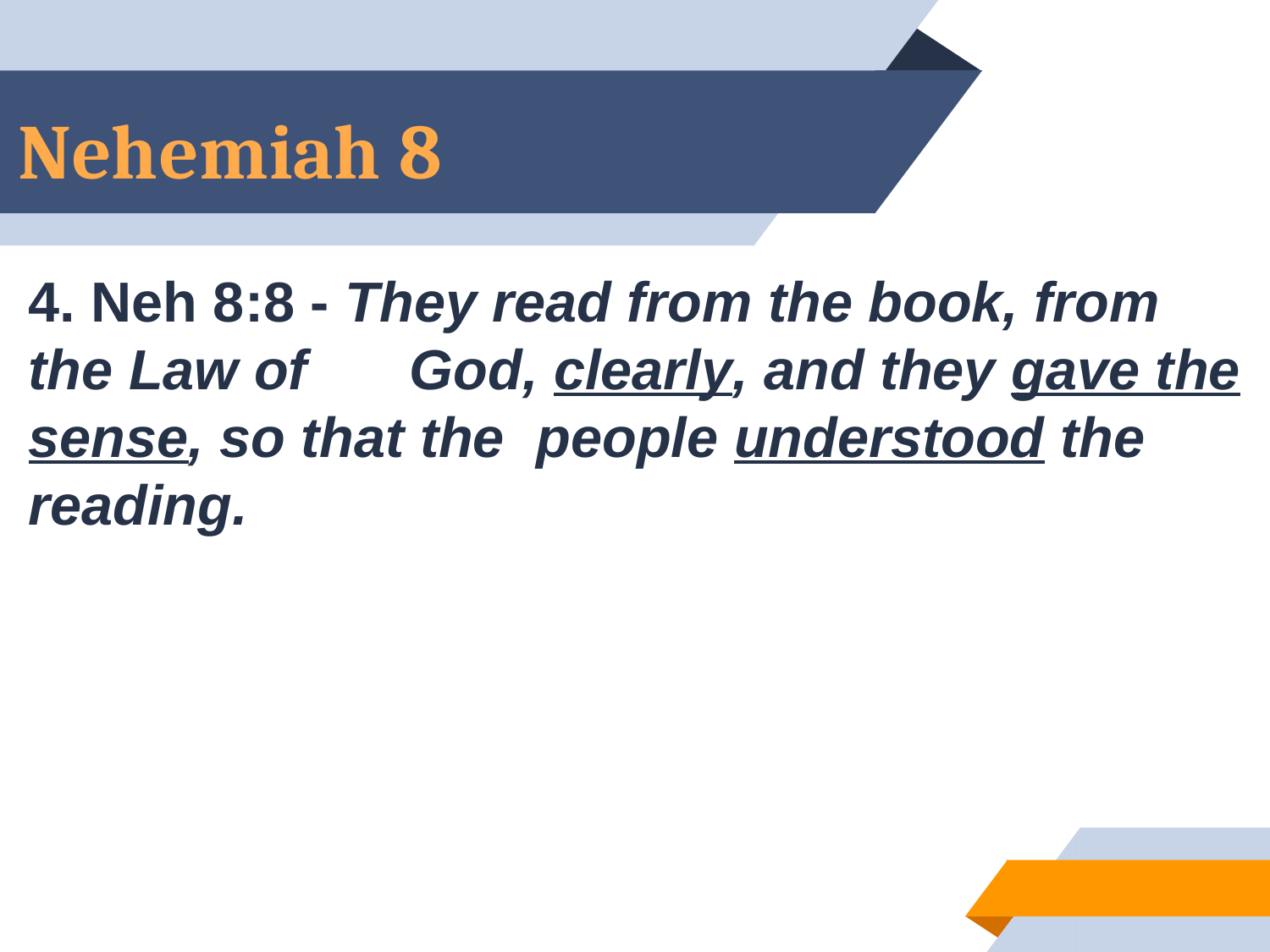

# Nehemiah 8
4. Neh 8:8 - They read from the book, from the Law of 	God, clearly, and they gave the sense, so that the 	people understood the reading.

35